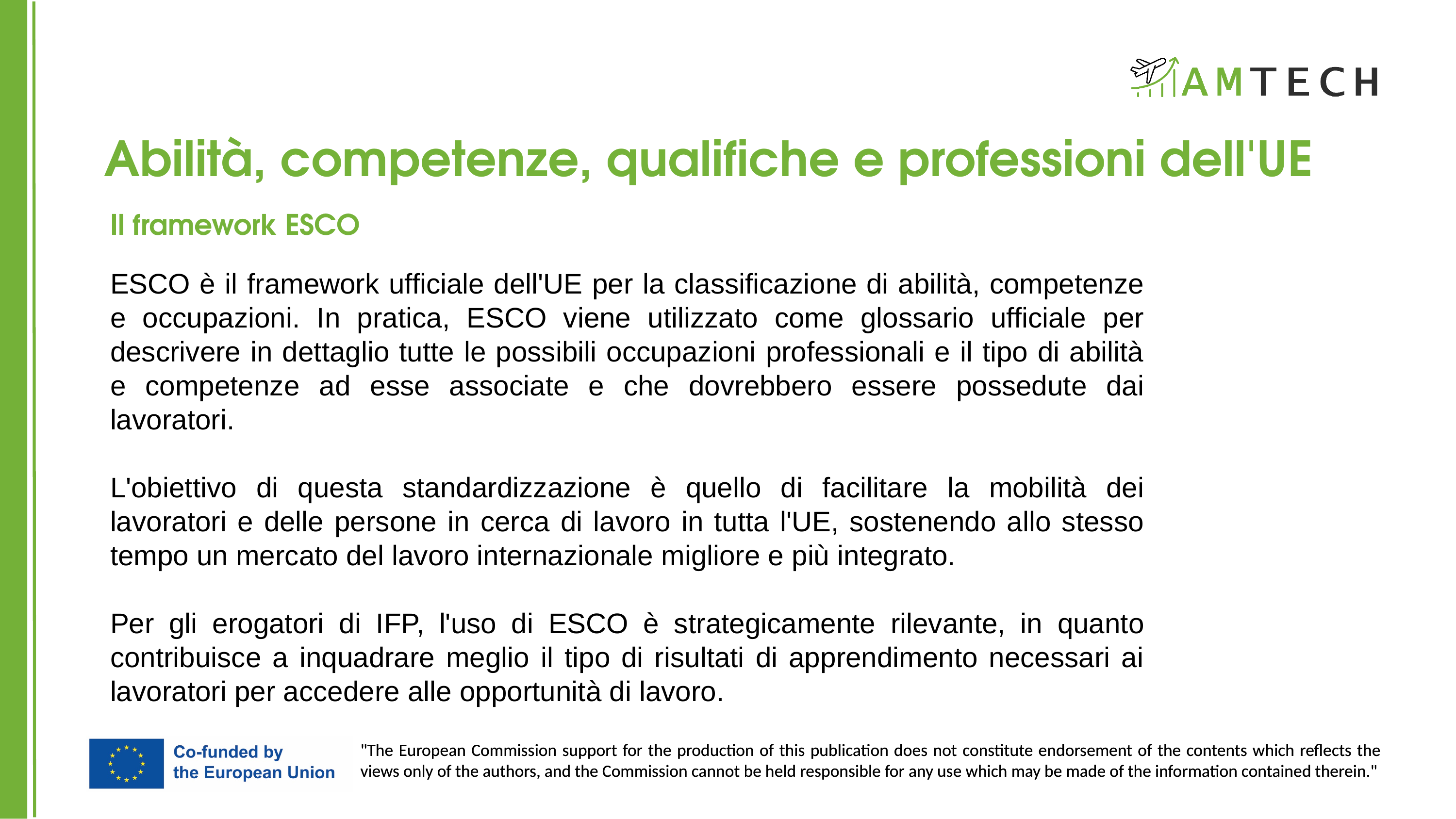

Abilità, competenze, qualifiche e professioni dell'UE
Il framework ESCO
ESCO è il framework ufficiale dell'UE per la classificazione di abilità, competenze e occupazioni. In pratica, ESCO viene utilizzato come glossario ufficiale per descrivere in dettaglio tutte le possibili occupazioni professionali e il tipo di abilità e competenze ad esse associate e che dovrebbero essere possedute dai lavoratori.

L'obiettivo di questa standardizzazione è quello di facilitare la mobilità dei lavoratori e delle persone in cerca di lavoro in tutta l'UE, sostenendo allo stesso tempo un mercato del lavoro internazionale migliore e più integrato.

Per gli erogatori di IFP, l'uso di ESCO è strategicamente rilevante, in quanto contribuisce a inquadrare meglio il tipo di risultati di apprendimento necessari ai lavoratori per accedere alle opportunità di lavoro.